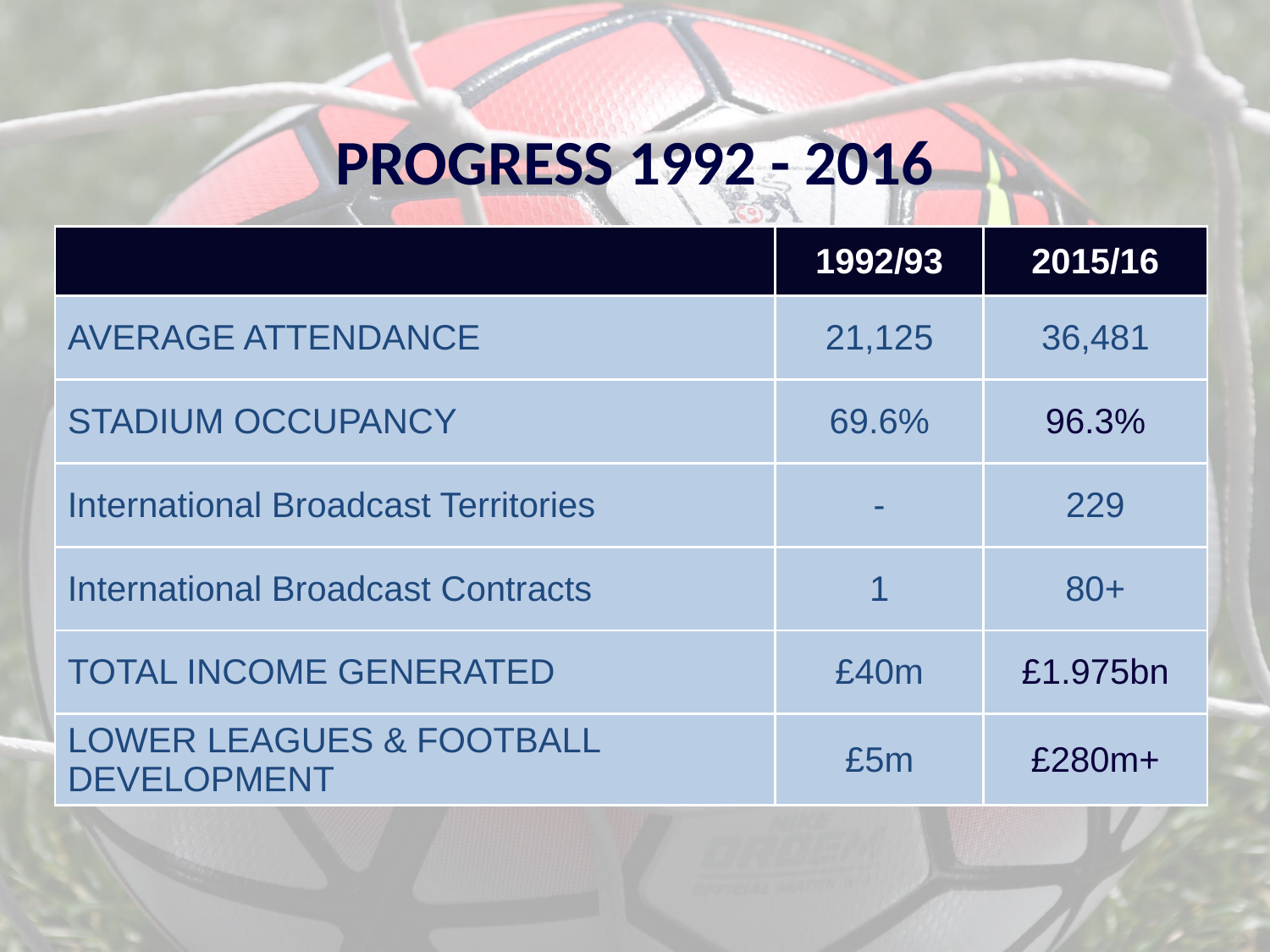

PROGRESS 1992 - 2016

|  | 1992/93 | 2015/16 |
| --- | --- | --- |
| AVERAGE ATTENDANCE | 21,125 | 36,481 |
| STADIUM OCCUPANCY | 69.6% | 96.3% |
| International Broadcast Territories | - | 229 |
| International Broadcast Contracts | 1 | 80+ |
| TOTAL INCOME GENERATED | £40m | £1.975bn |
| LOWER LEAGUES & FOOTBALL DEVELOPMENT | £5m | £280m+ |